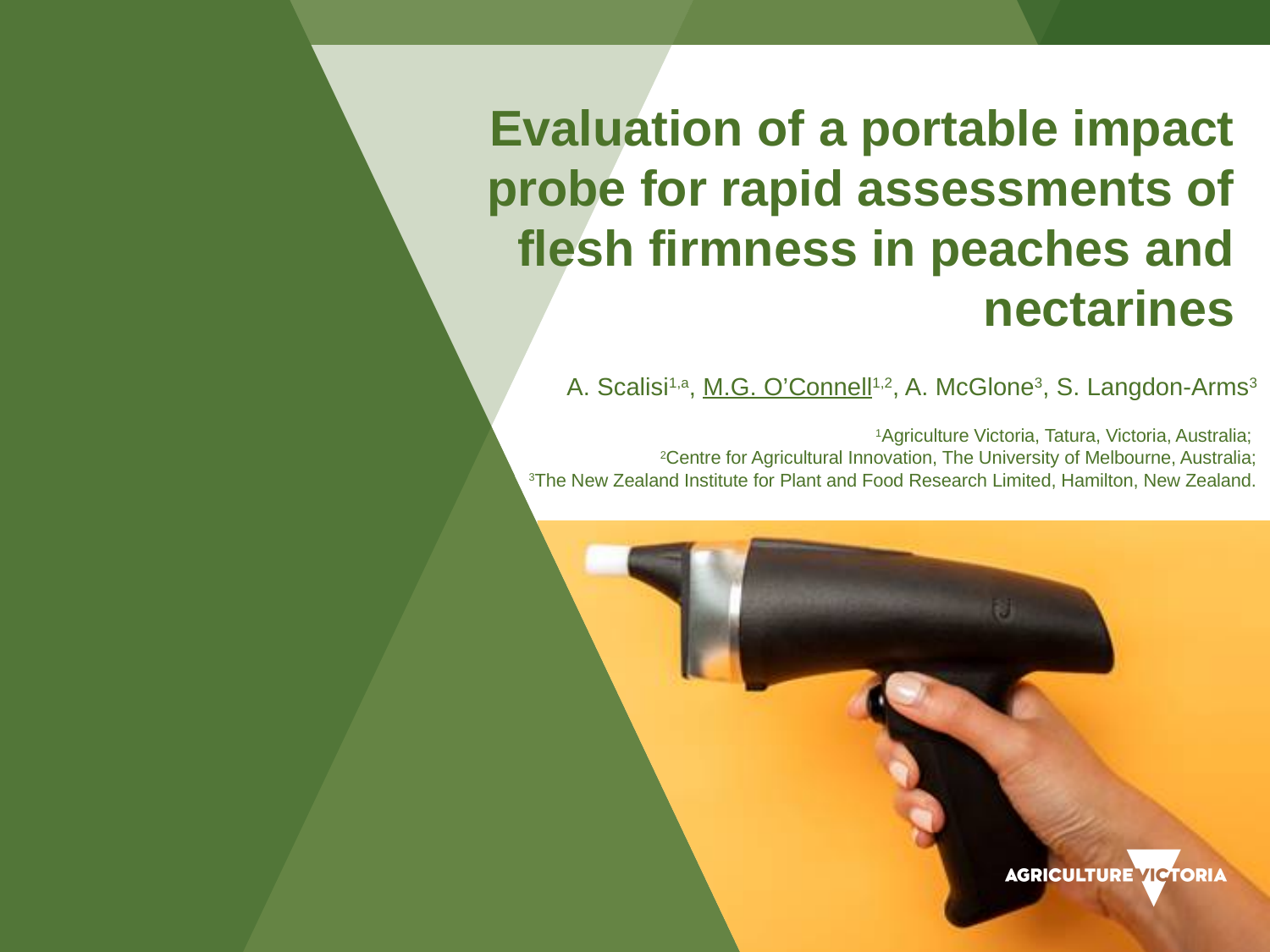

Evaluation of a portable impact probe for rapid assessments of flesh firmness in peaches and nectarines
A. Scalisi1,a, M.G. O’Connell1,2, A. McGlone3, S. Langdon-Arms3

1Agriculture Victoria, Tatura, Victoria, Australia;
2Centre for Agricultural Innovation, The University of Melbourne, Australia;
3The New Zealand Institute for Plant and Food Research Limited, Hamilton, New Zealand.